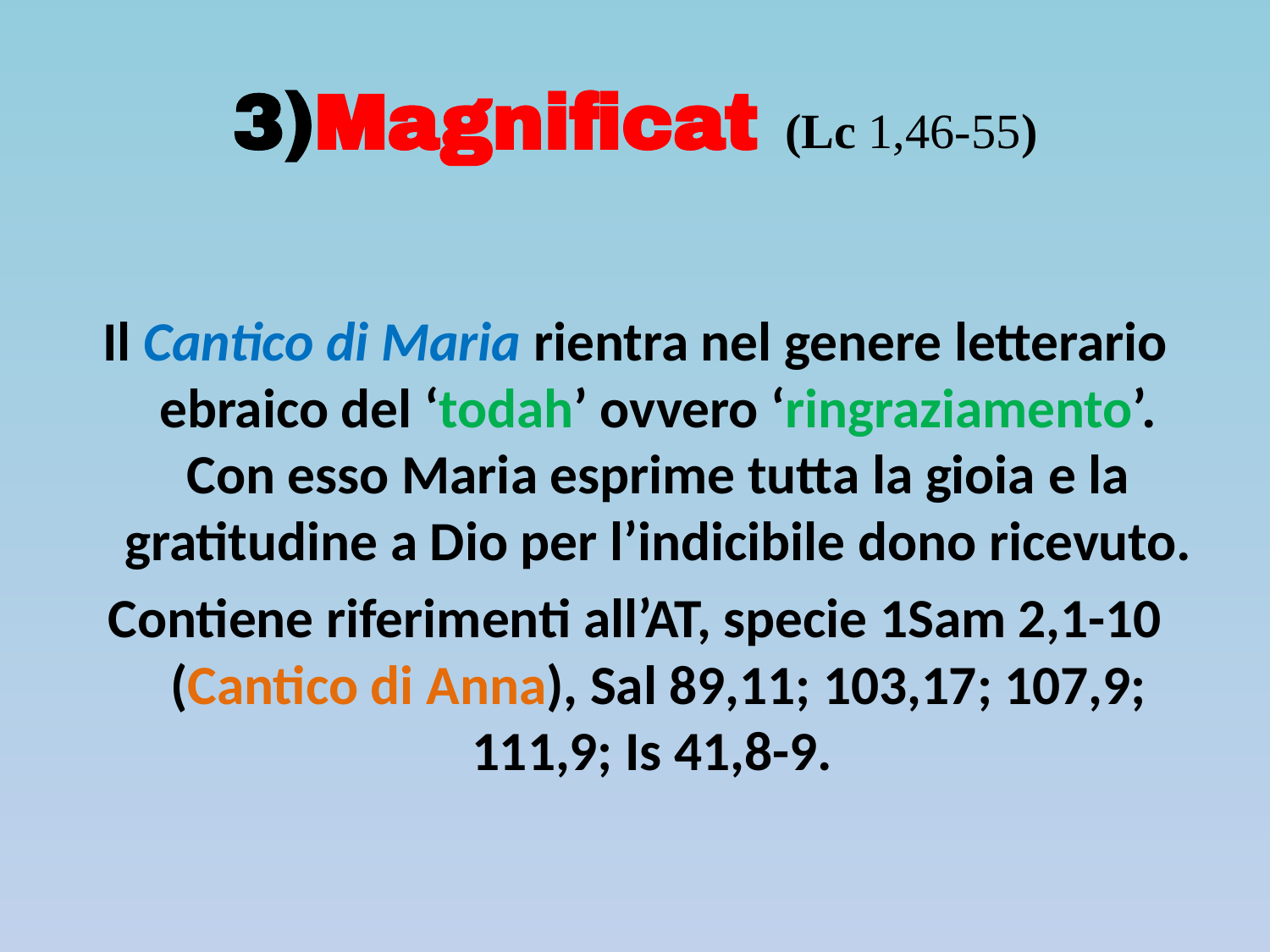

# 3)Magnificat (Lc 1,46-55)

Il Cantico di Maria rientra nel genere letterario ebraico del ‘todah’ ovvero ‘ringraziamento’. Con esso Maria esprime tutta la gioia e la gratitudine a Dio per l’indicibile dono ricevuto.
Contiene riferimenti all’AT, specie 1Sam 2,1-10 (Cantico di Anna), Sal 89,11; 103,17; 107,9; 111,9; Is 41,8-9.